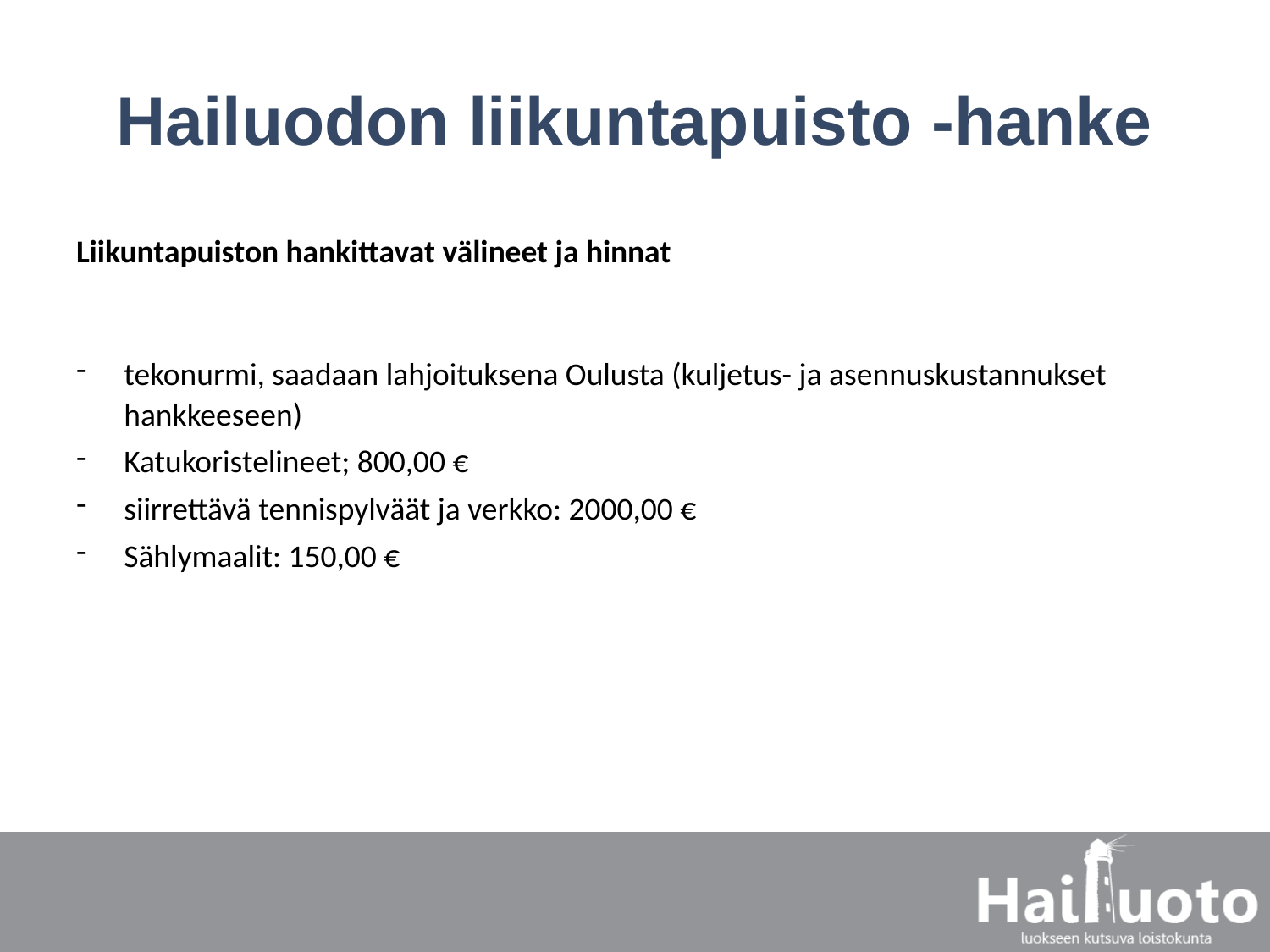

# Hailuodon liikuntapuisto -hanke
Liikuntapuiston hankittavat välineet ja hinnat

tekonurmi, saadaan lahjoituksena Oulusta (kuljetus- ja asennuskustannukset hankkeeseen)
Katukoristelineet; 800,00 €
siirrettävä tennispylväät ja verkko: 2000,00 €
Sählymaalit: 150,00 €